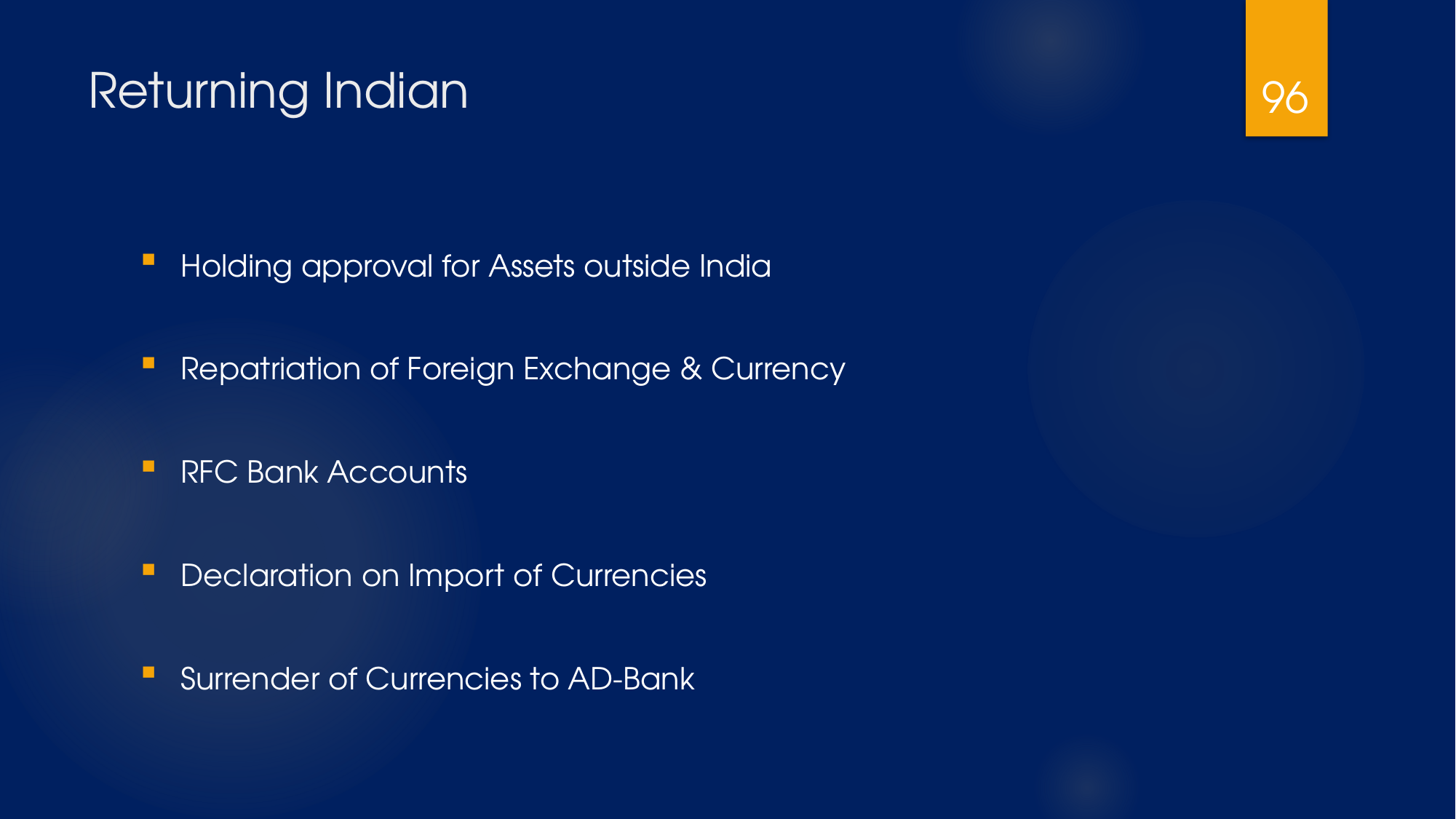

96
# Returning Indian
Holding approval for Assets outside India

Repatriation of Foreign Exchange & Currency

RFC Bank Accounts

Declaration on Import of Currencies

Surrender of Currencies to AD-Bank